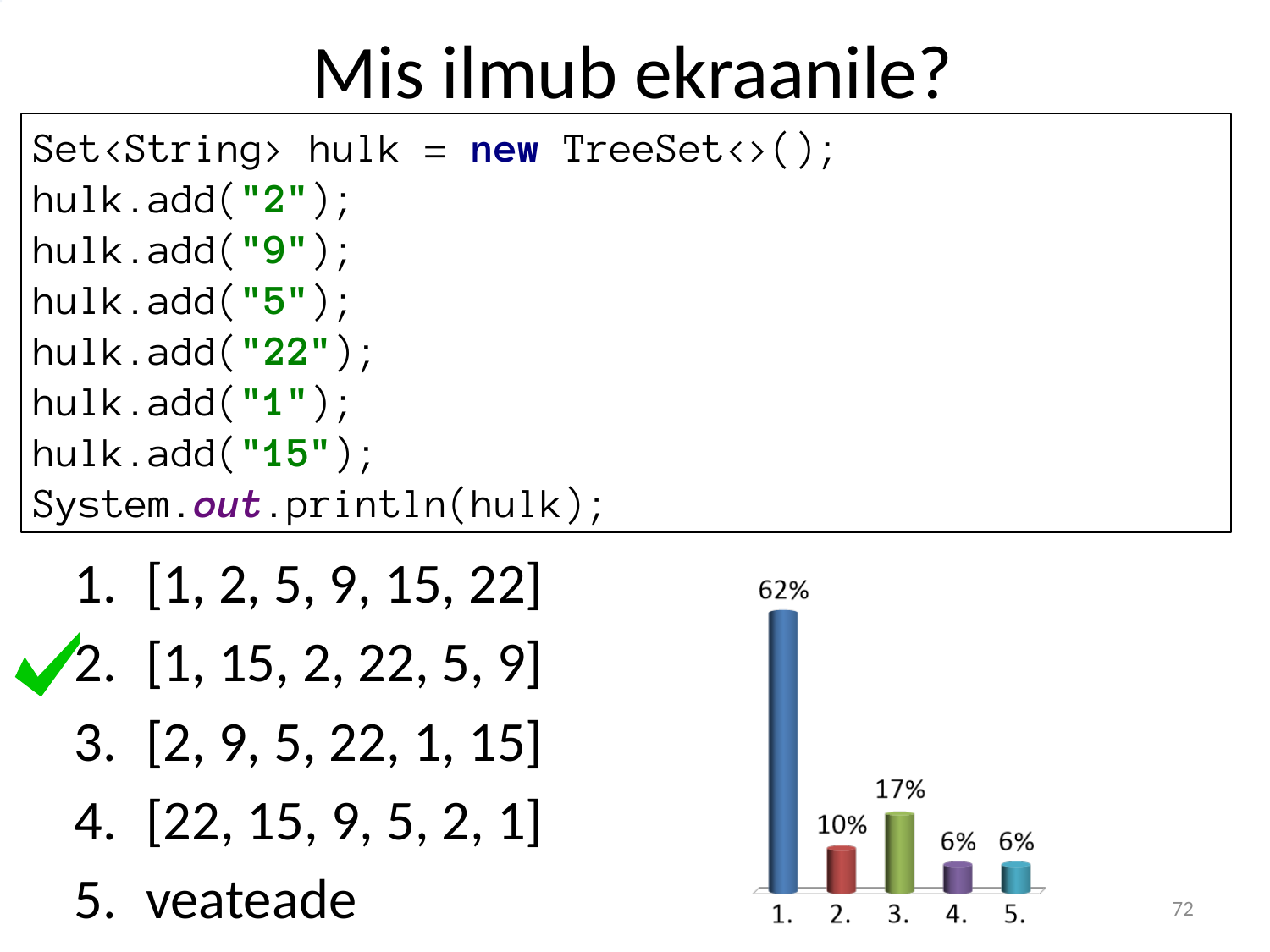

# Mis ilmub ekraanile?
Set<String> hulk = new TreeSet<>();
hulk.add("2");
hulk.add("9");
hulk.add("5");
hulk.add("22");
hulk.add("1");
hulk.add("15");
System.out.println(hulk);
[1, 2, 5, 9, 15, 22]
[1, 15, 2, 22, 5, 9]
[2, 9, 5, 22, 1, 15]
[22, 15, 9, 5, 2, 1]
veateade

72